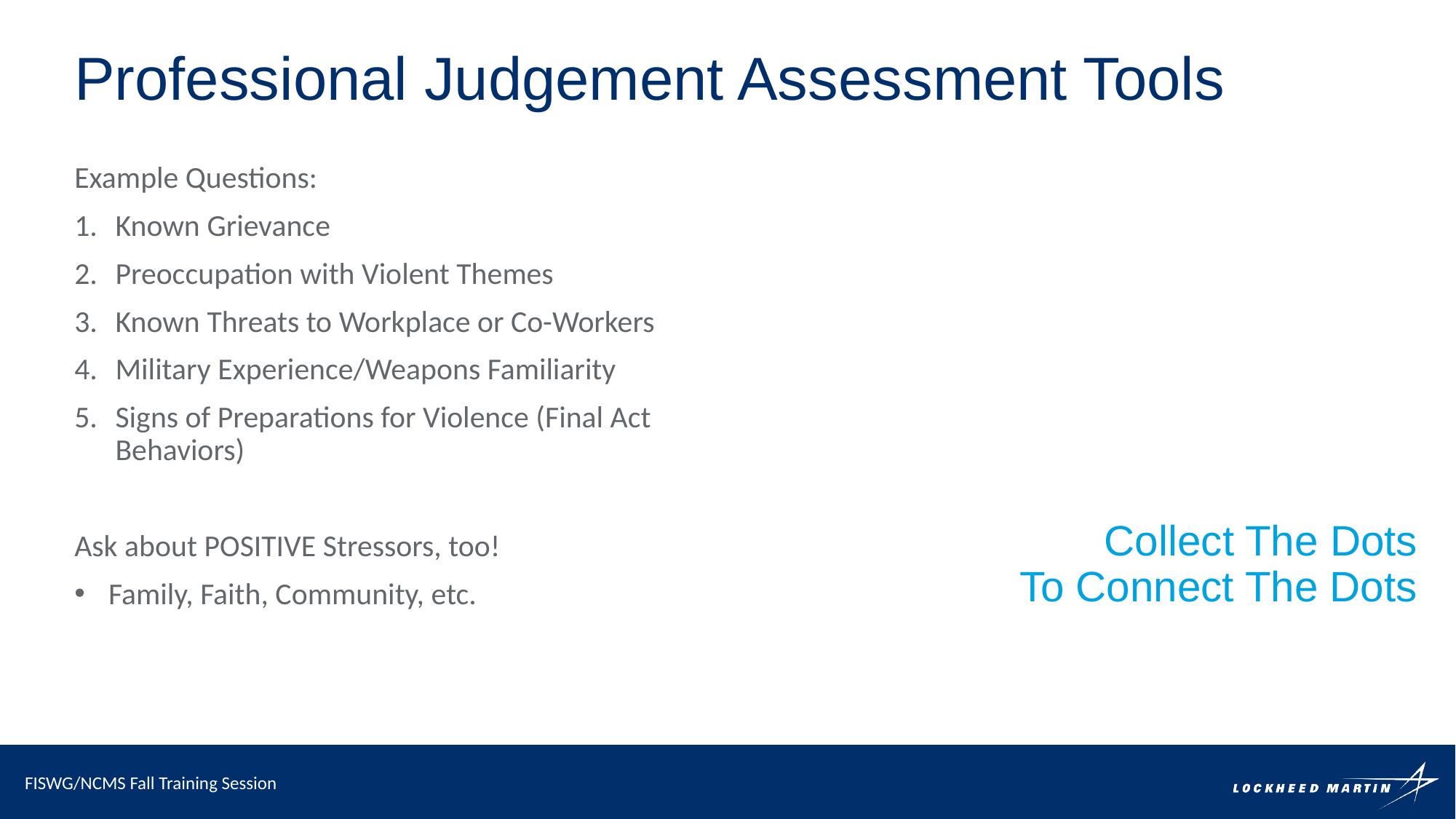

Professional Judgement Assessment Tools
Example Questions:
Known Grievance
Preoccupation with Violent Themes
Known Threats to Workplace or Co-Workers
Military Experience/Weapons Familiarity
Signs of Preparations for Violence (Final Act Behaviors)

Ask about POSITIVE Stressors, too!
Family, Faith, Community, etc.

Collect The Dots
To Connect The Dots
FISWG/NCMS Fall Training Session